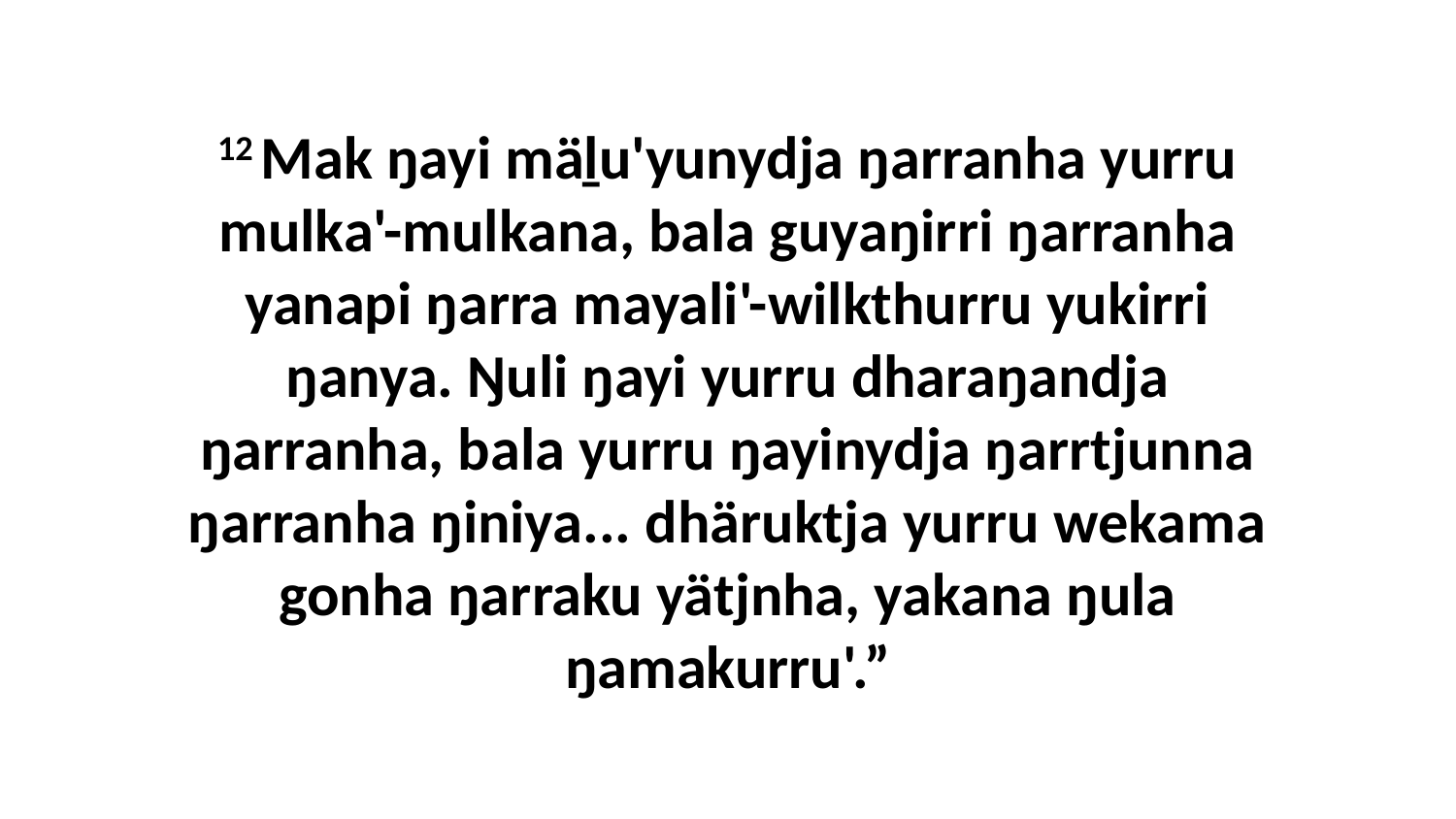

12 Mak ŋayi mäḻu'yunydja ŋarranha yurru mulka'-mulkana, bala guyaŋirri ŋarranha yanapi ŋarra mayali'-wilkthurru yukirri ŋanya. Ŋuli ŋayi yurru dharaŋandja ŋarranha, bala yurru ŋayinydja ŋarrtjunna ŋarranha ŋiniya... dhäruktja yurru wekama gonha ŋarraku yätjnha, yakana ŋula ŋamakurru'.”